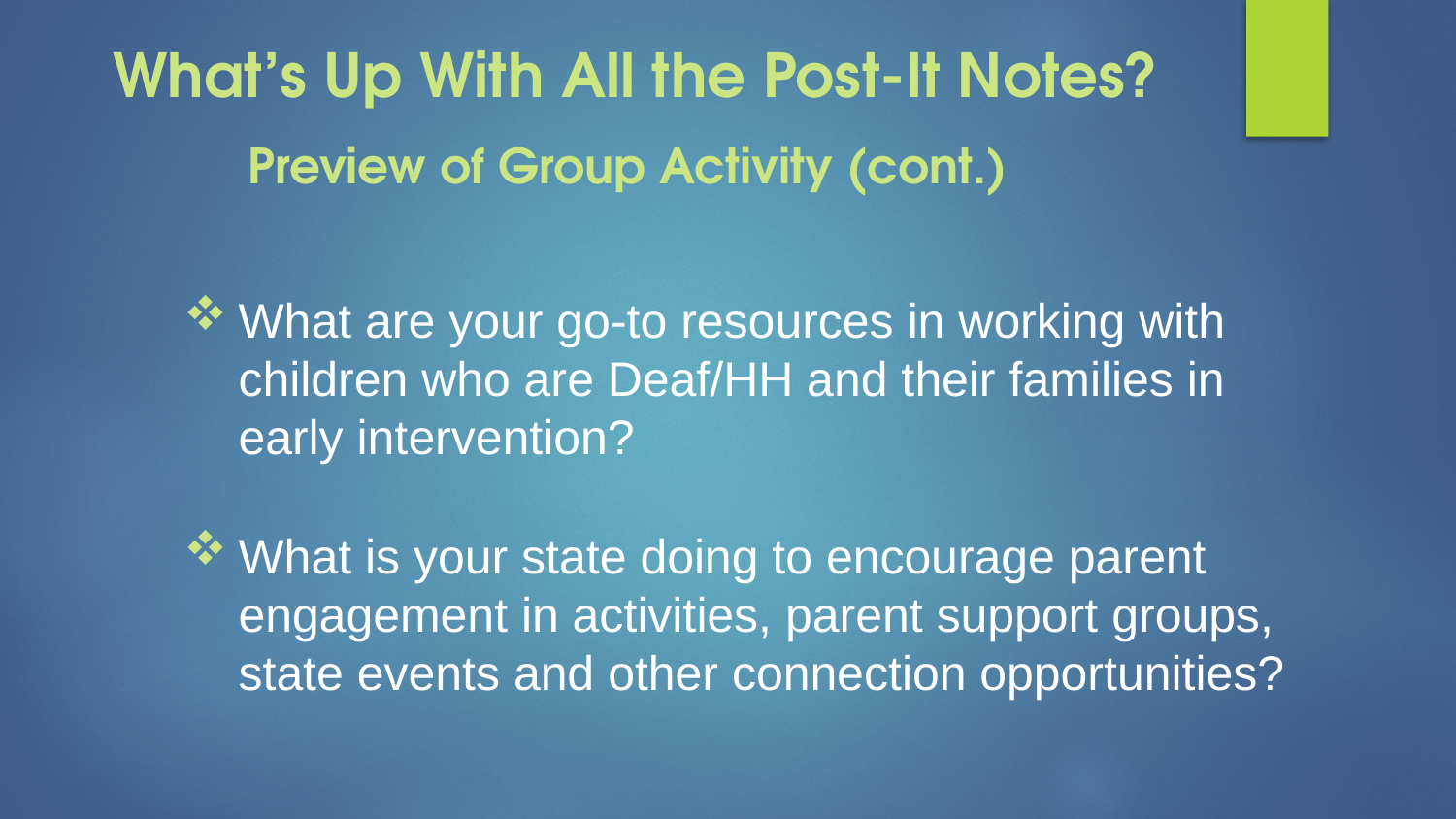

# What’s Up With All the Post-It Notes?
Preview of Group Activity (cont.)

What are your go-to resources in working with children who are Deaf/HH and their families in early intervention?
What is your state doing to encourage parent engagement in activities, parent support groups, state events and other connection opportunities?